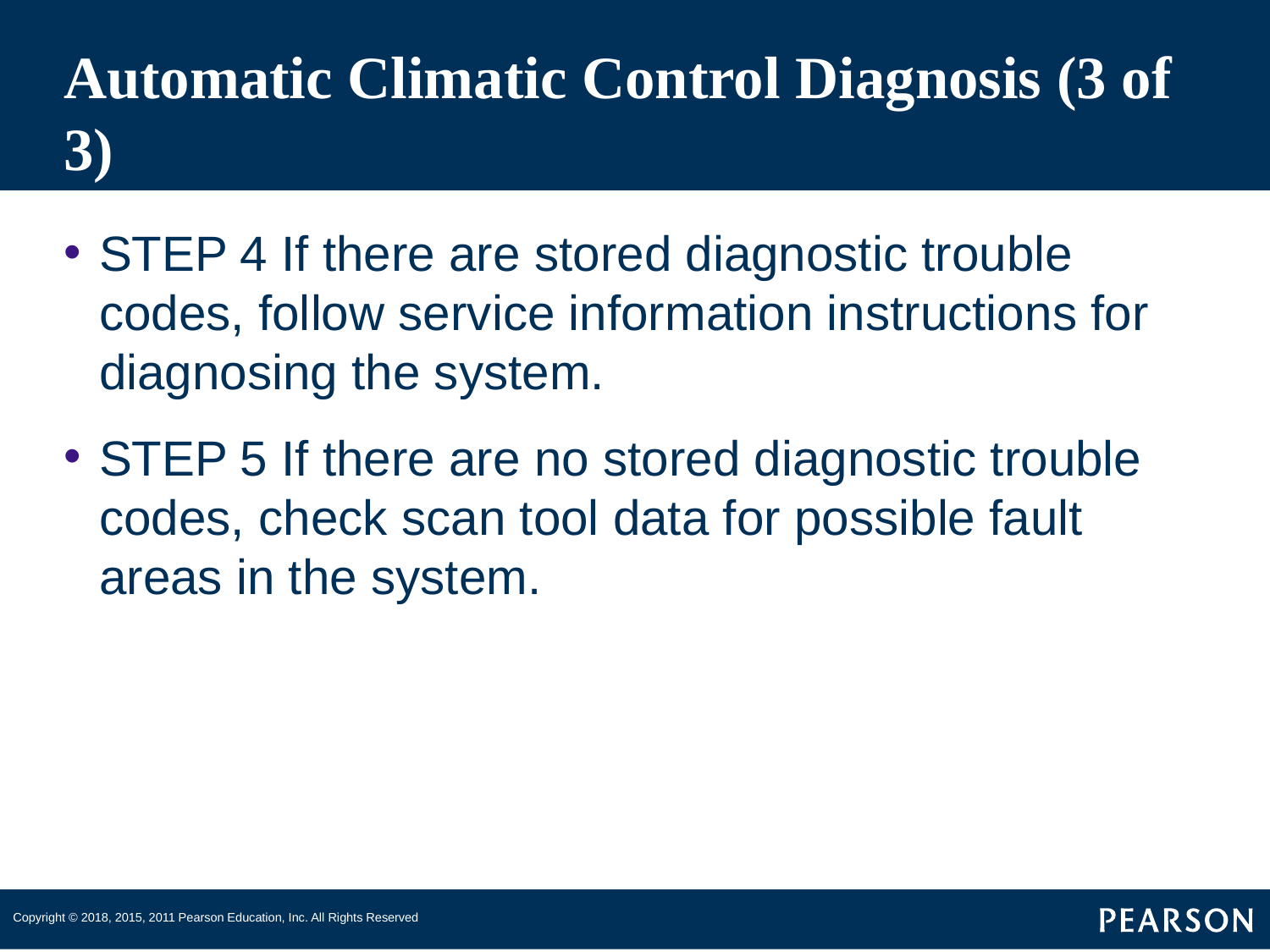

# Automatic Climatic Control Diagnosis (3 of 3)
STEP 4 If there are stored diagnostic trouble codes, follow service information instructions for diagnosing the system.
STEP 5 If there are no stored diagnostic trouble codes, check scan tool data for possible fault areas in the system.